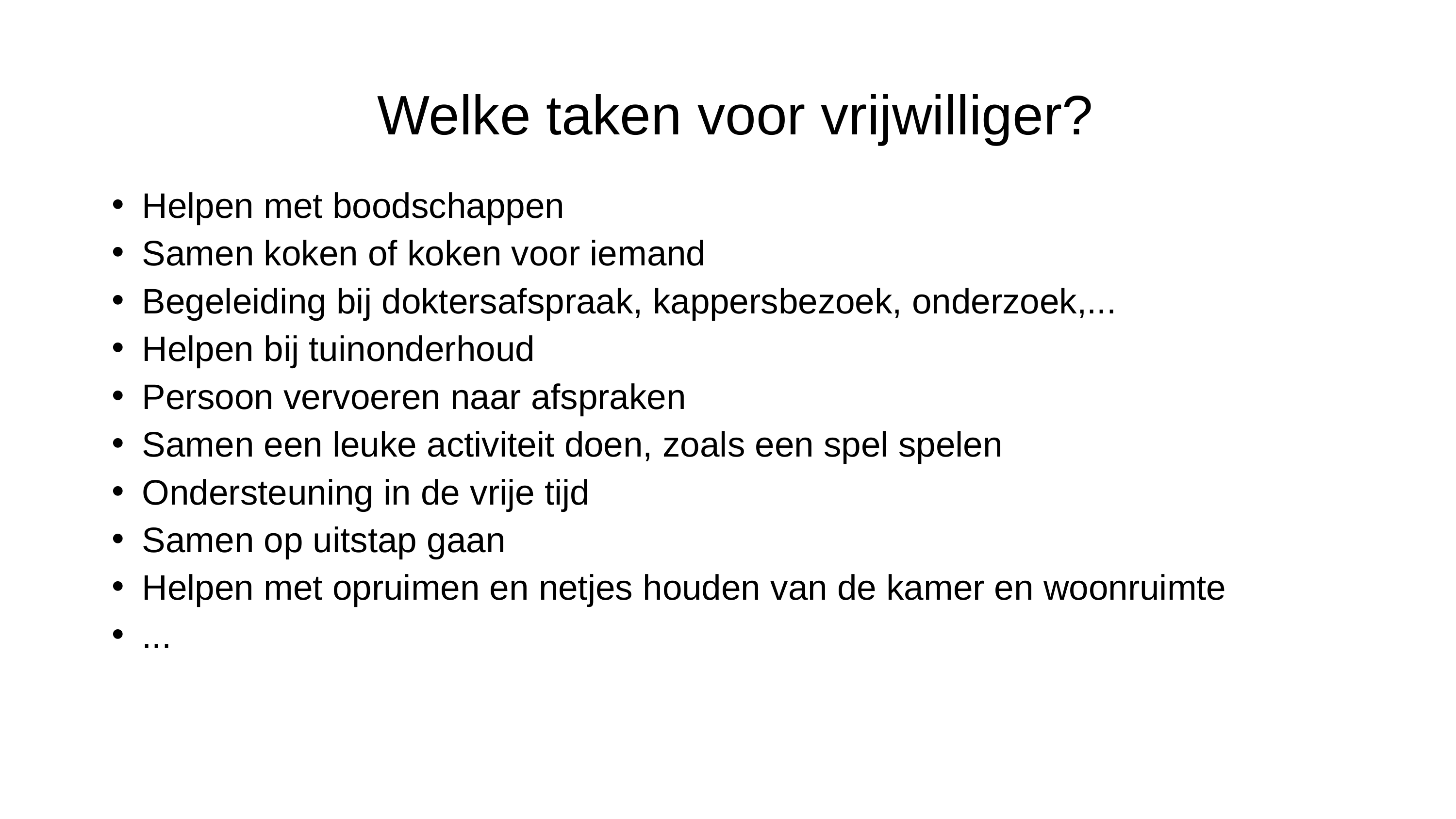

Welke taken voor vrijwilliger?
Helpen met boodschappen
Samen koken of koken voor iemand
Begeleiding bij doktersafspraak, kappersbezoek, onderzoek,...
Helpen bij tuinonderhoud
Persoon vervoeren naar afspraken
Samen een leuke activiteit doen, zoals een spel spelen
Ondersteuning in de vrije tijd
Samen op uitstap gaan
Helpen met opruimen en netjes houden van de kamer en woonruimte
...